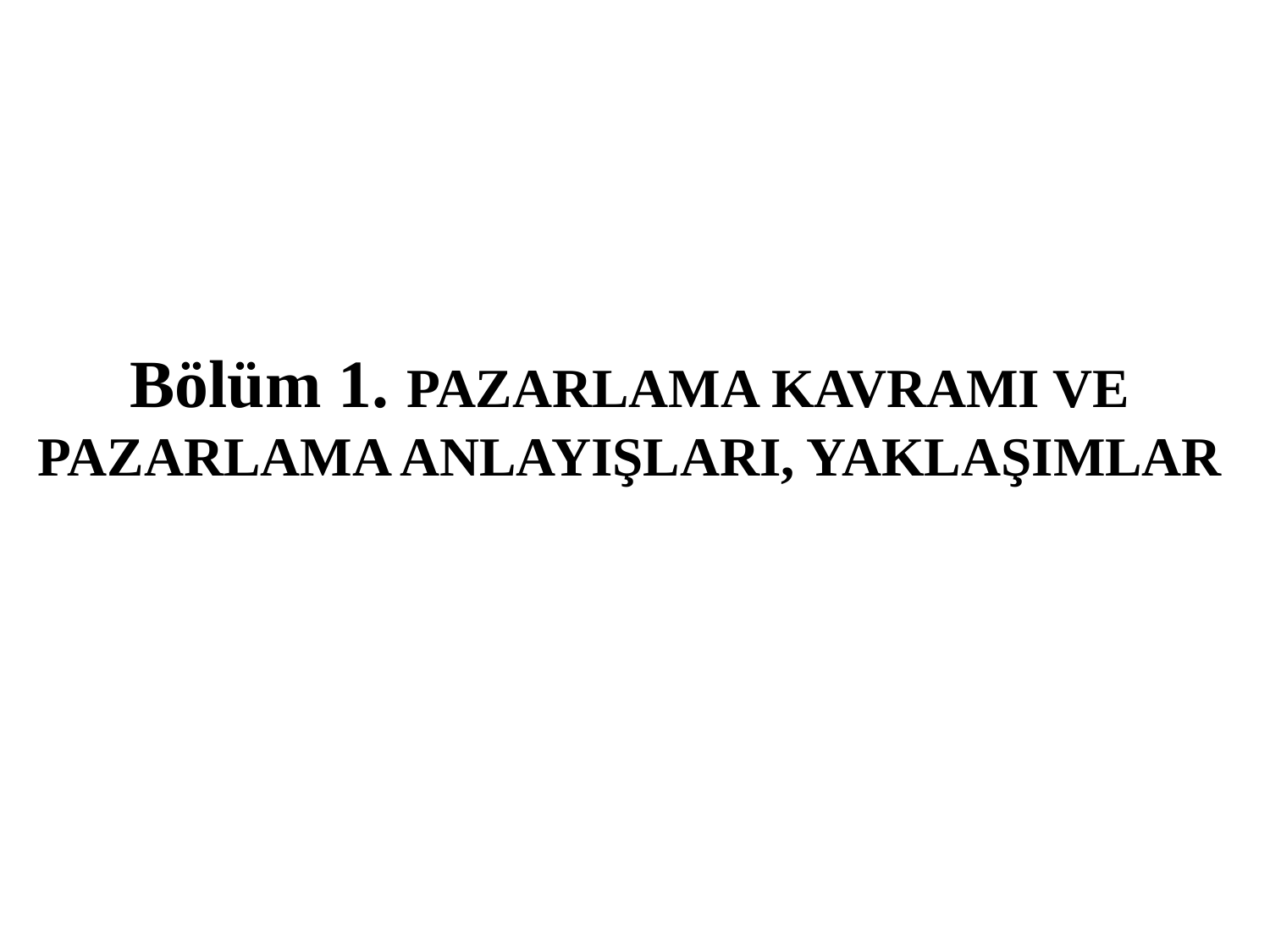

# Bölüm 1. PAZARLAMA KAVRAMI VE PAZARLAMA ANLAYIŞLARI, YAKLAŞIMLAR